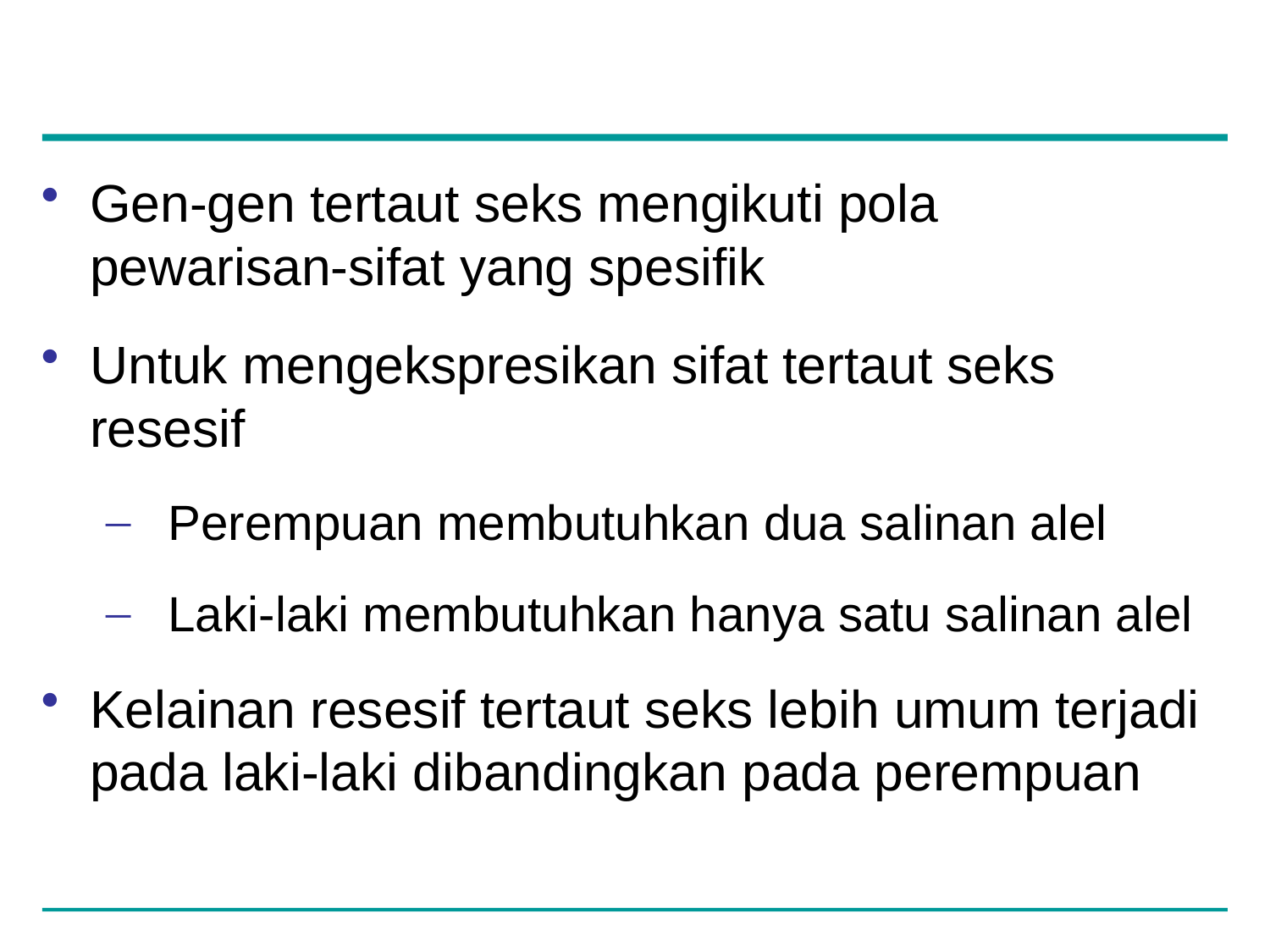

Gen-gen tertaut seks mengikuti pola pewarisan-sifat yang spesifik
Untuk mengekspresikan sifat tertaut seks resesif
Perempuan membutuhkan dua salinan alel
Laki-laki membutuhkan hanya satu salinan alel
Kelainan resesif tertaut seks lebih umum terjadi pada laki-laki dibandingkan pada perempuan